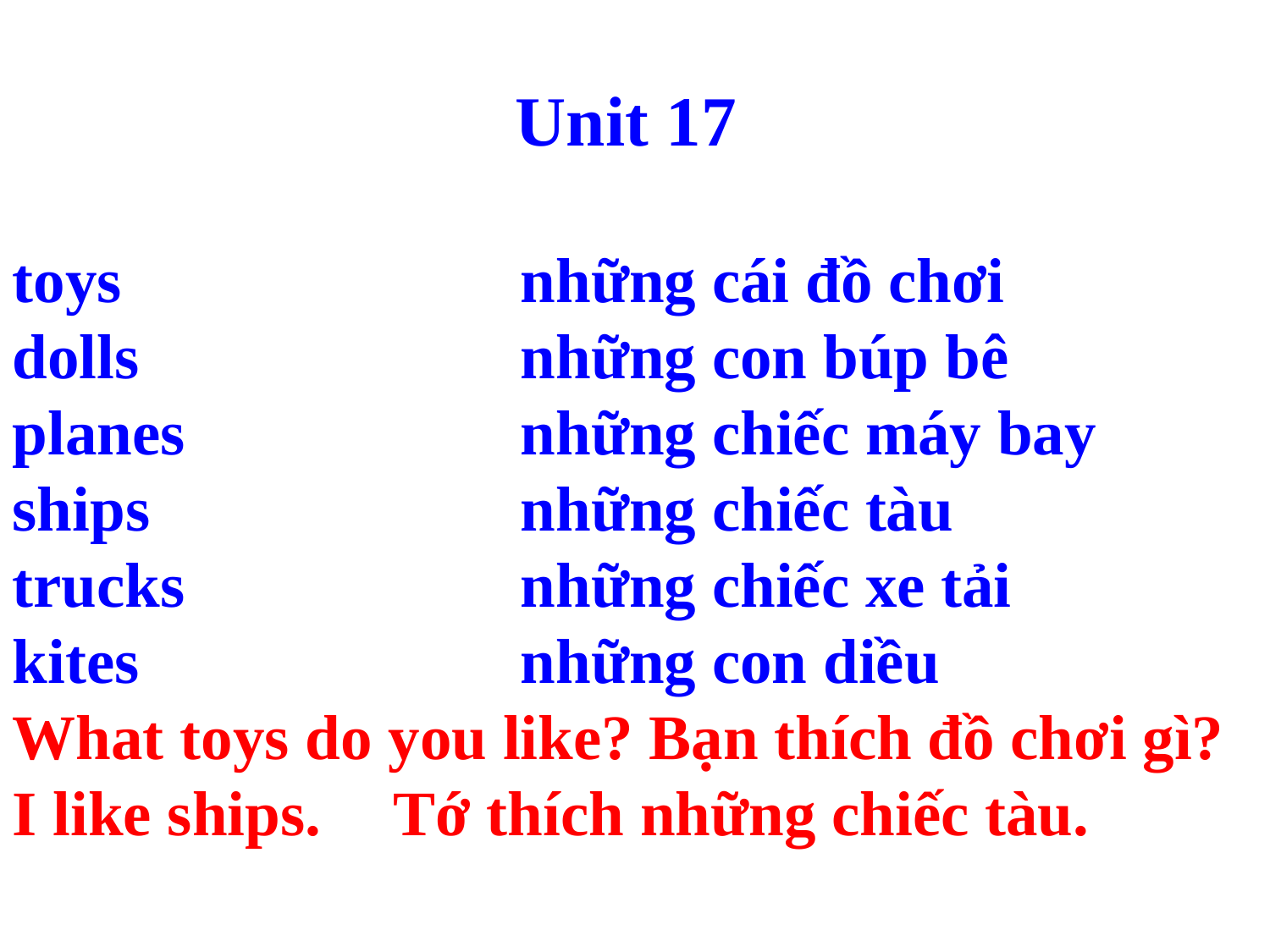

# Unit 17
toys 				những cái đồ chơi
dolls			những con búp bê
planes			những chiếc máy bay
ships			những chiếc tàu
trucks 			những chiếc xe tải
kites			những con diều
What toys do you like? Bạn thích đồ chơi gì?
I like ships.	Tớ thích những chiếc tàu.